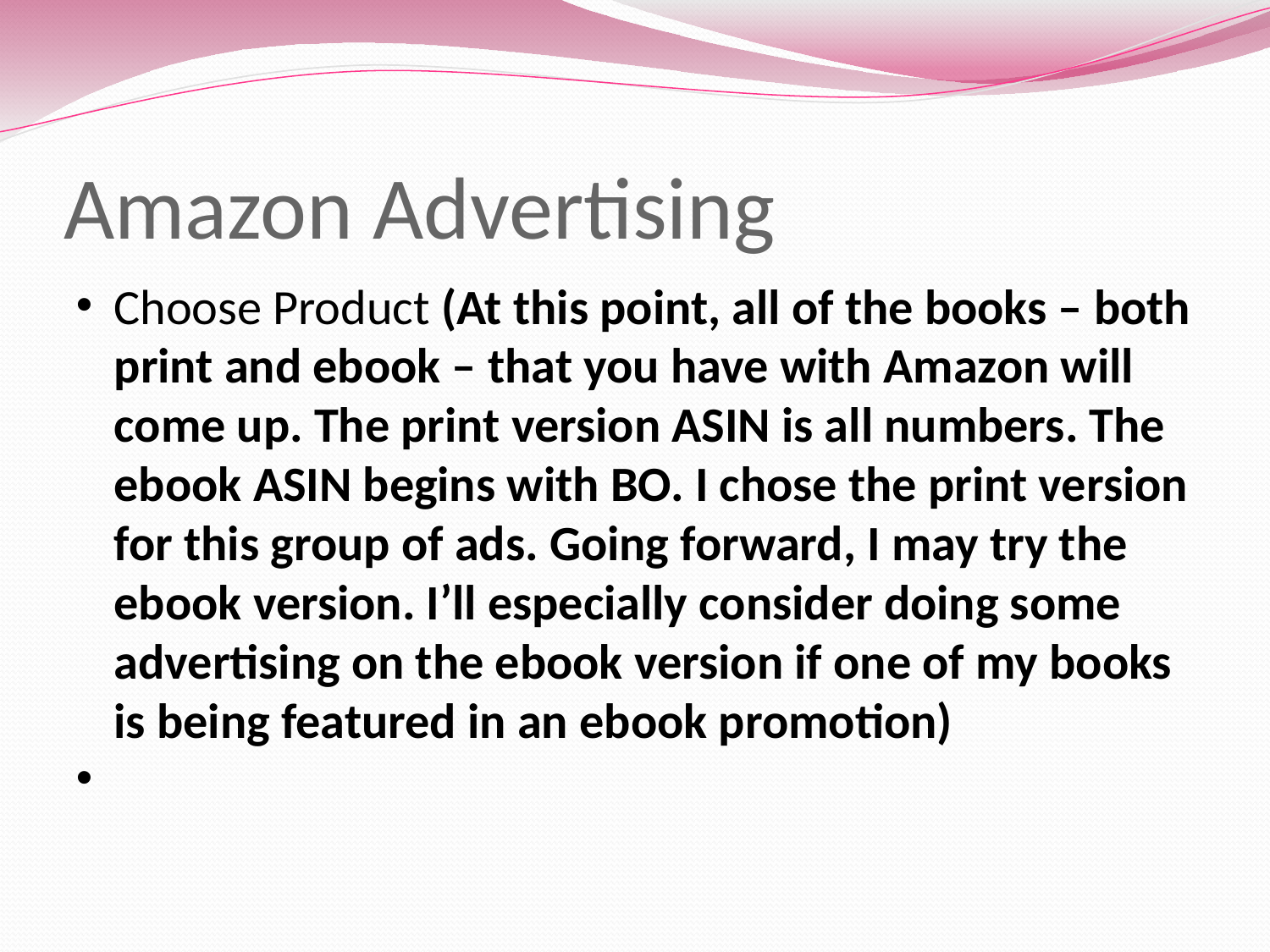

# Amazon Advertising
Choose Product (At this point, all of the books – both print and ebook – that you have with Amazon will come up. The print version ASIN is all numbers. The ebook ASIN begins with BO. I chose the print version for this group of ads. Going forward, I may try the ebook version. I’ll especially consider doing some advertising on the ebook version if one of my books is being featured in an ebook promotion)